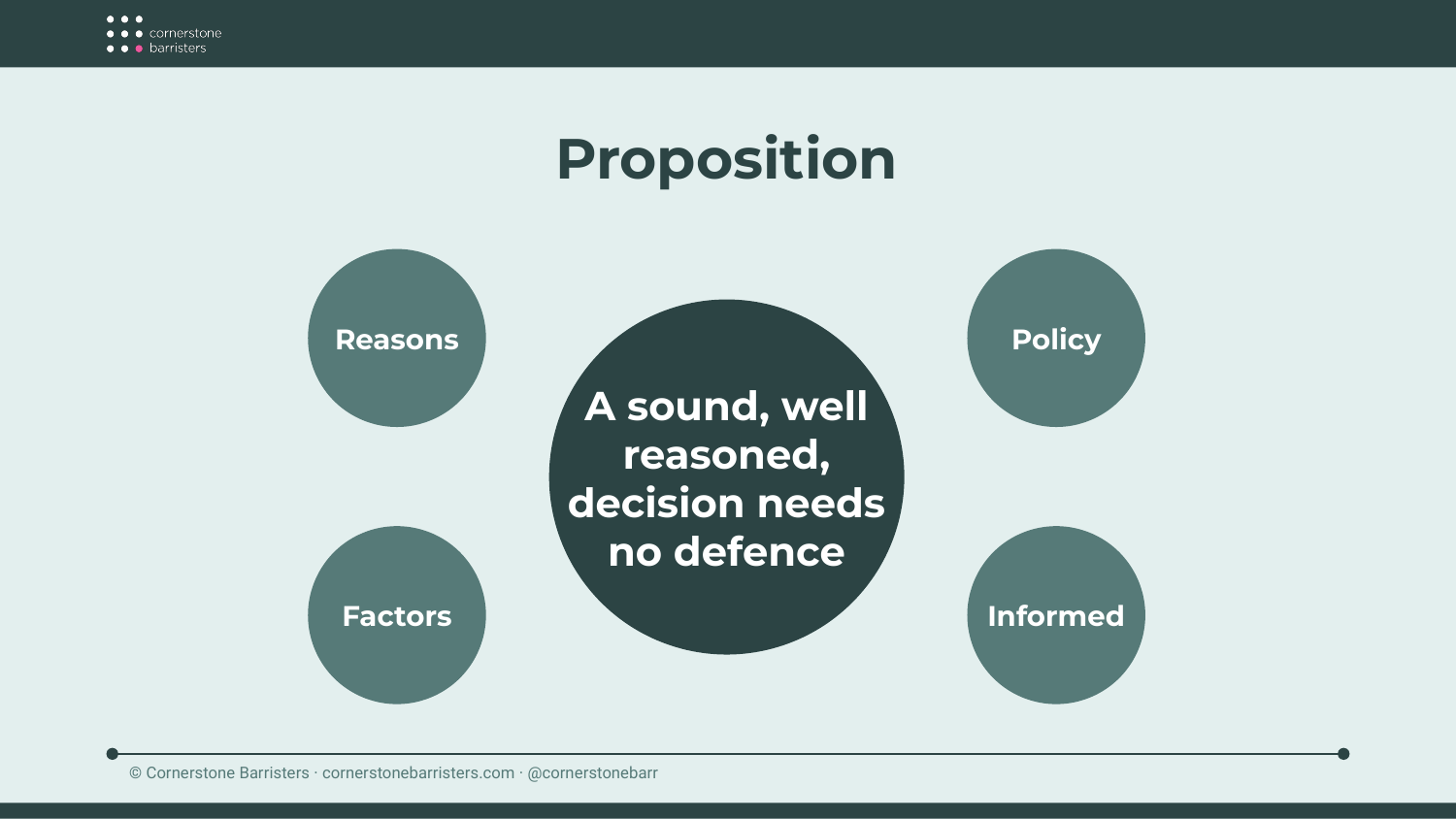

Proposition
Reasons
Policy
A sound, well reasoned, decision needs no defence
Factors
Informed